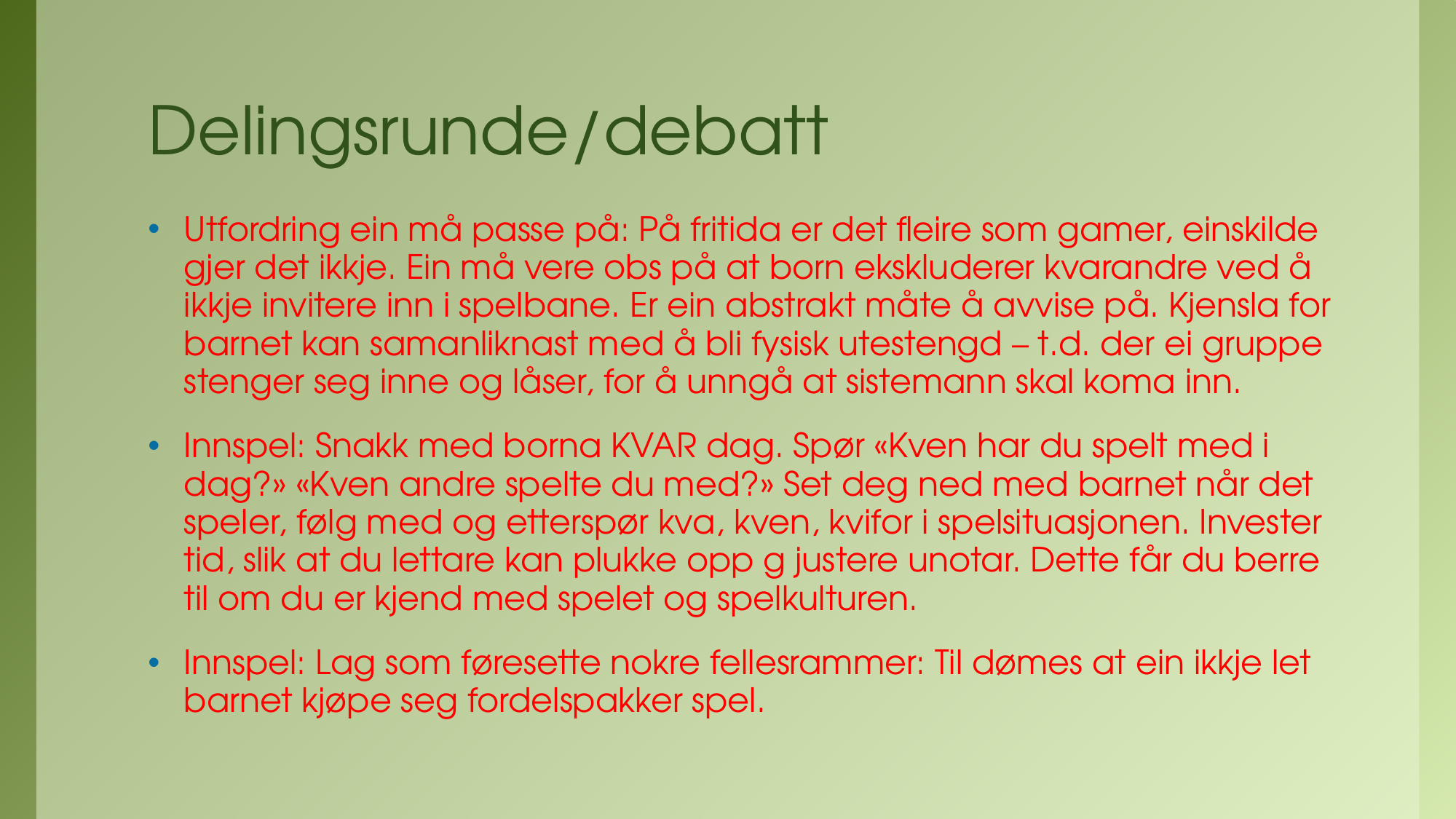

# Delingsrunde/debatt
Utfordring ein må passe på: På fritida er det fleire som gamer, einskilde gjer det ikkje. Ein må vere obs på at born ekskluderer kvarandre ved å ikkje invitere inn i spelbane. Er ein abstrakt måte å avvise på. Kjensla for barnet kan samanliknast med å bli fysisk utestengd – t.d. der ei gruppe stenger seg inne og låser, for å unngå at sistemann skal koma inn.
Innspel: Snakk med borna KVAR dag. Spør «Kven har du spelt med i dag?» «Kven andre spelte du med?» Set deg ned med barnet når det speler, følg med og etterspør kva, kven, kvifor i spelsituasjonen. Invester tid, slik at du lettare kan plukke opp g justere unotar. Dette får du berre til om du er kjend med spelet og spelkulturen.
Innspel: Lag som føresette nokre fellesrammer: Til dømes at ein ikkje let barnet kjøpe seg fordelspakker spel.